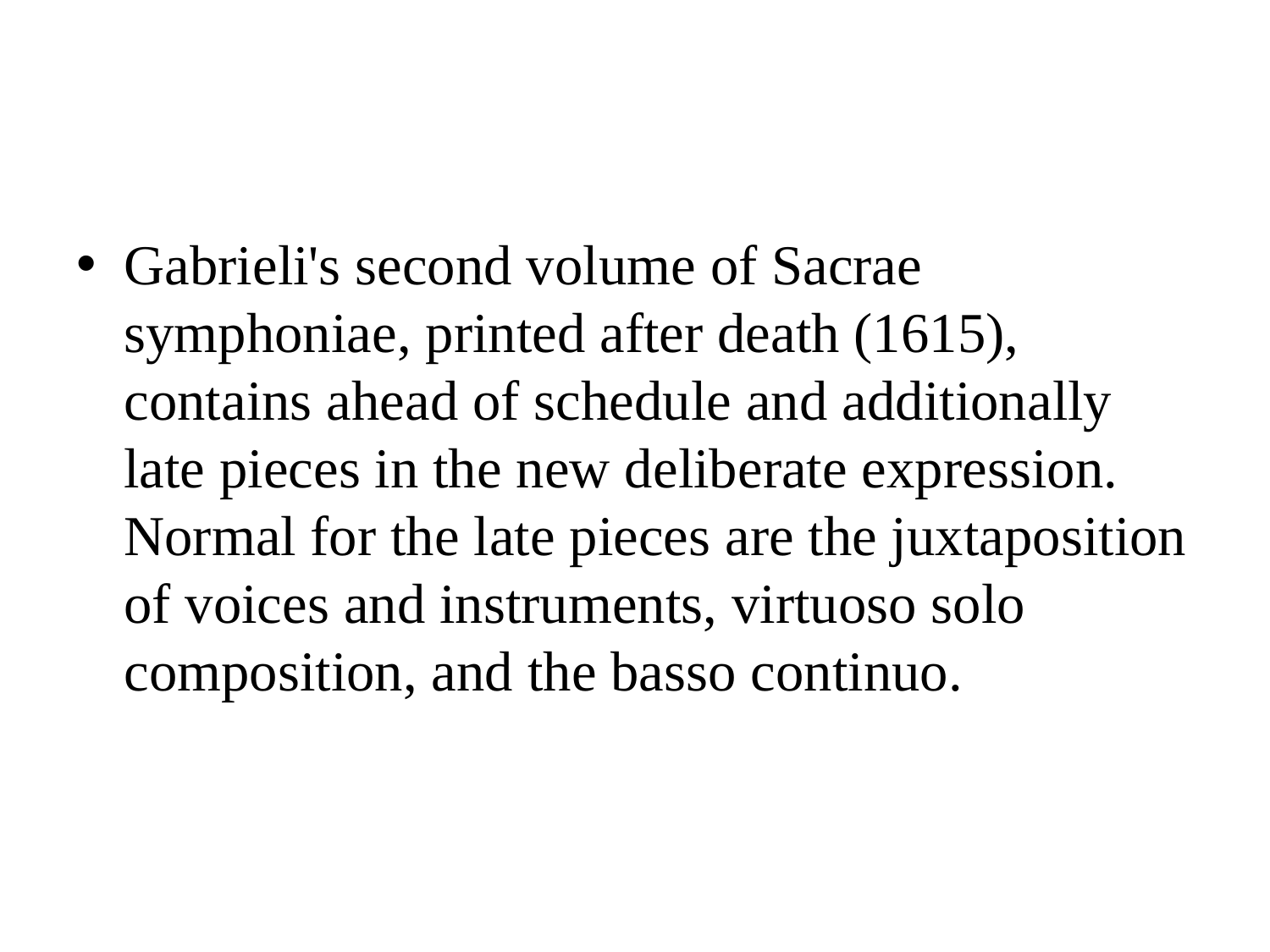

Gabrieli's second volume of Sacrae symphoniae, printed after death (1615), contains ahead of schedule and additionally late pieces in the new deliberate expression. Normal for the late pieces are the juxtaposition of voices and instruments, virtuoso solo composition, and the basso continuo.